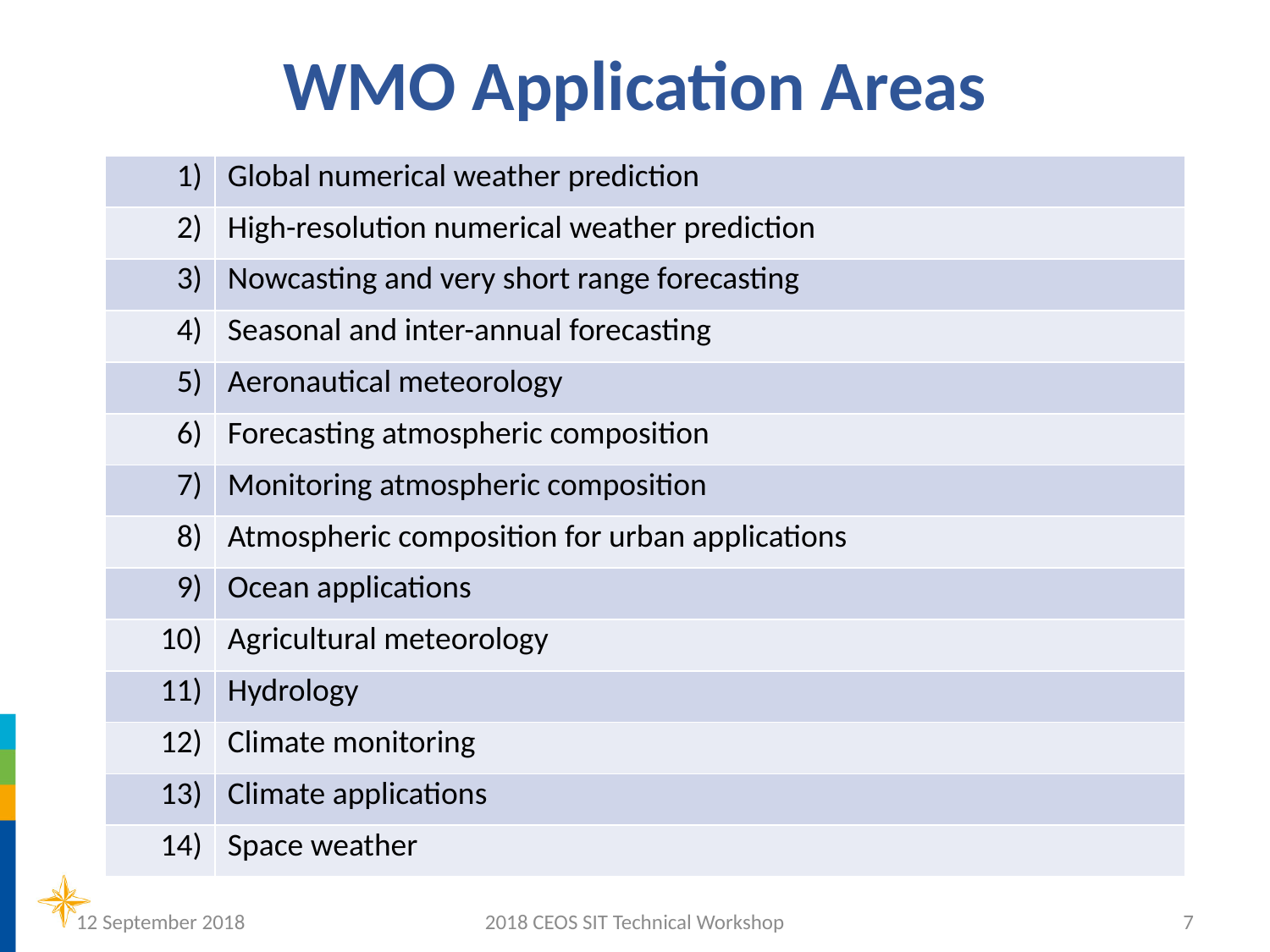

# WMO Application Areas
| 1) | Global numerical weather prediction |
| --- | --- |
| 2) | High-resolution numerical weather prediction |
| 3) | Nowcasting and very short range forecasting |
| 4) | Seasonal and inter-annual forecasting |
| 5) | Aeronautical meteorology |
| 6) | Forecasting atmospheric composition |
| 7) | Monitoring atmospheric composition |
| 8) | Atmospheric composition for urban applications |
| 9) | Ocean applications |
| 10) | Agricultural meteorology |
| 11) | Hydrology |
| 12) | Climate monitoring |
| 13) | Climate applications |
| 14) | Space weather |
12 September 2018
2018 CEOS SIT Technical Workshop
7